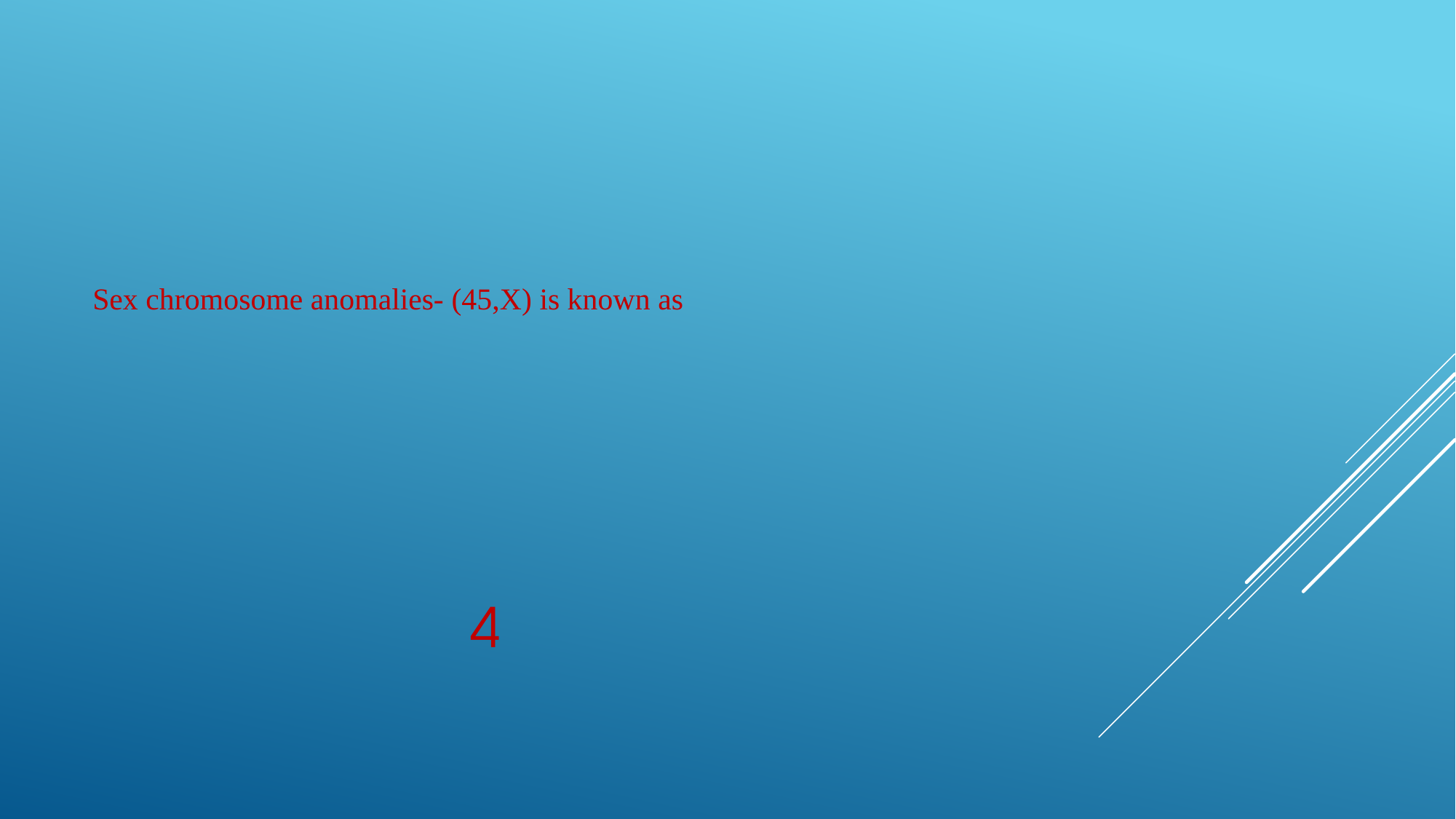

Sex chromosome anomalies- (45,X) is known as
# 4